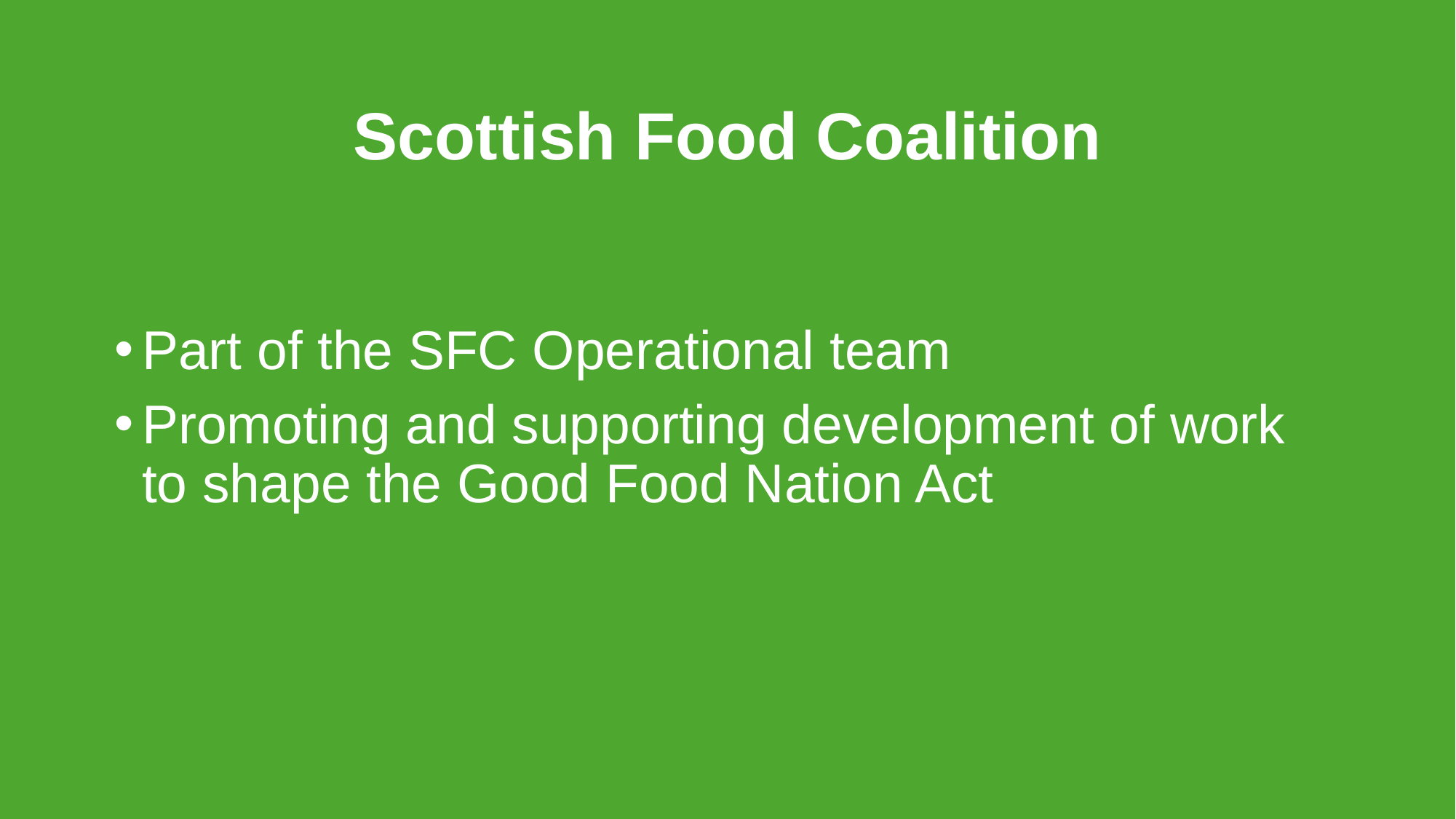

Scottish Food Coalition

Part of the SFC Operational team
Promoting and supporting development of work to shape the Good Food Nation Act